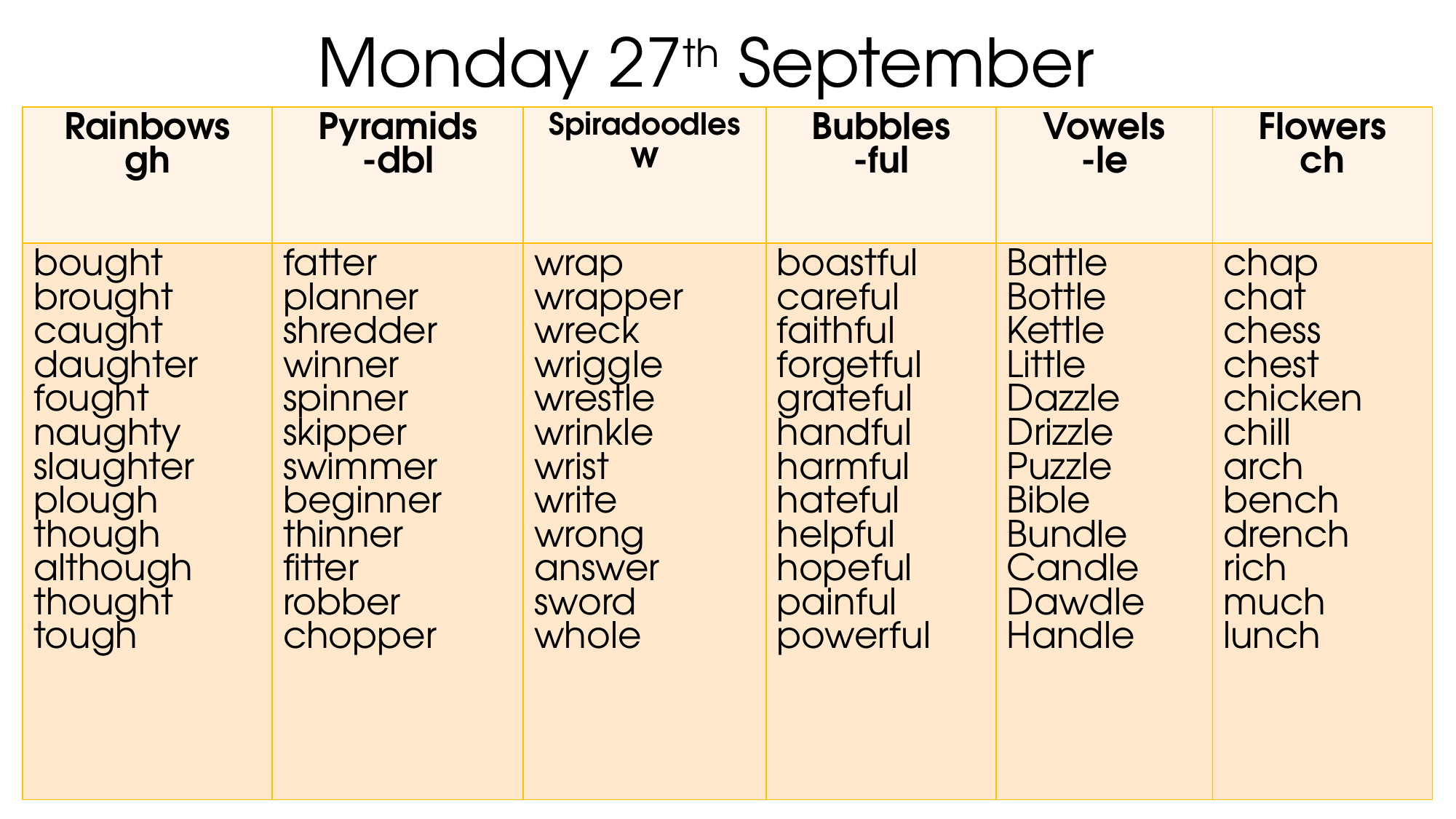

Monday 27th September
| Rainbows gh | Pyramids -dbl | Spiradoodles w | Bubbles -ful | Vowels -le | Flowers ch |
| --- | --- | --- | --- | --- | --- |
| bought brought caught daughter fought naughty slaughter plough though although thought tough | fatter planner shredder winner spinner skipper swimmer beginner thinner fitter robber chopper | wrap wrapper wreck wriggle wrestle wrinkle wrist write wrong answer sword whole | boastful careful faithful forgetful grateful handful harmful hateful helpful hopeful painful powerful | Battle Bottle Kettle Little Dazzle Drizzle Puzzle Bible Bundle Candle Dawdle Handle | chap chat chess chest chicken chill arch bench drench rich much lunch |